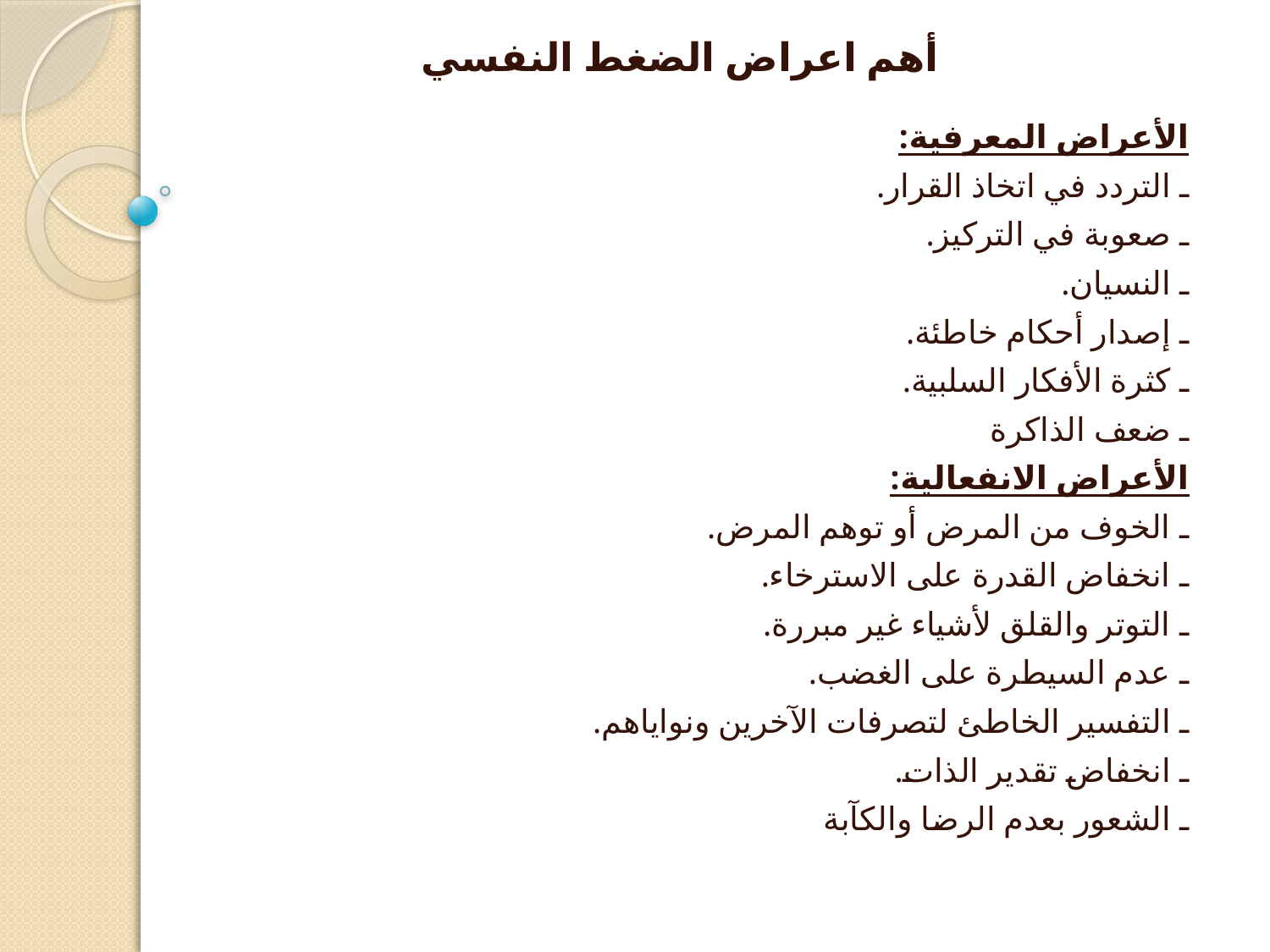

# أهم اعراض الضغط النفسي
الأعراض المعرفية:
ـ التردد في اتخاذ القرار.
ـ صعوبة في التركيز.
ـ النسيان.
ـ إصدار أحكام خاطئة.
ـ كثرة الأفكار السلبية.
ـ ضعف الذاكرة
الأعراض الانفعالية:
ـ الخوف من المرض أو توهم المرض.
ـ انخفاض القدرة على الاسترخاء.
ـ التوتر والقلق لأشياء غير مبررة.
ـ عدم السيطرة على الغضب.
ـ التفسير الخاطئ لتصرفات الآخرين ونواياهم.
ـ انخفاض تقدير الذات.
ـ الشعور بعدم الرضا والكآبة